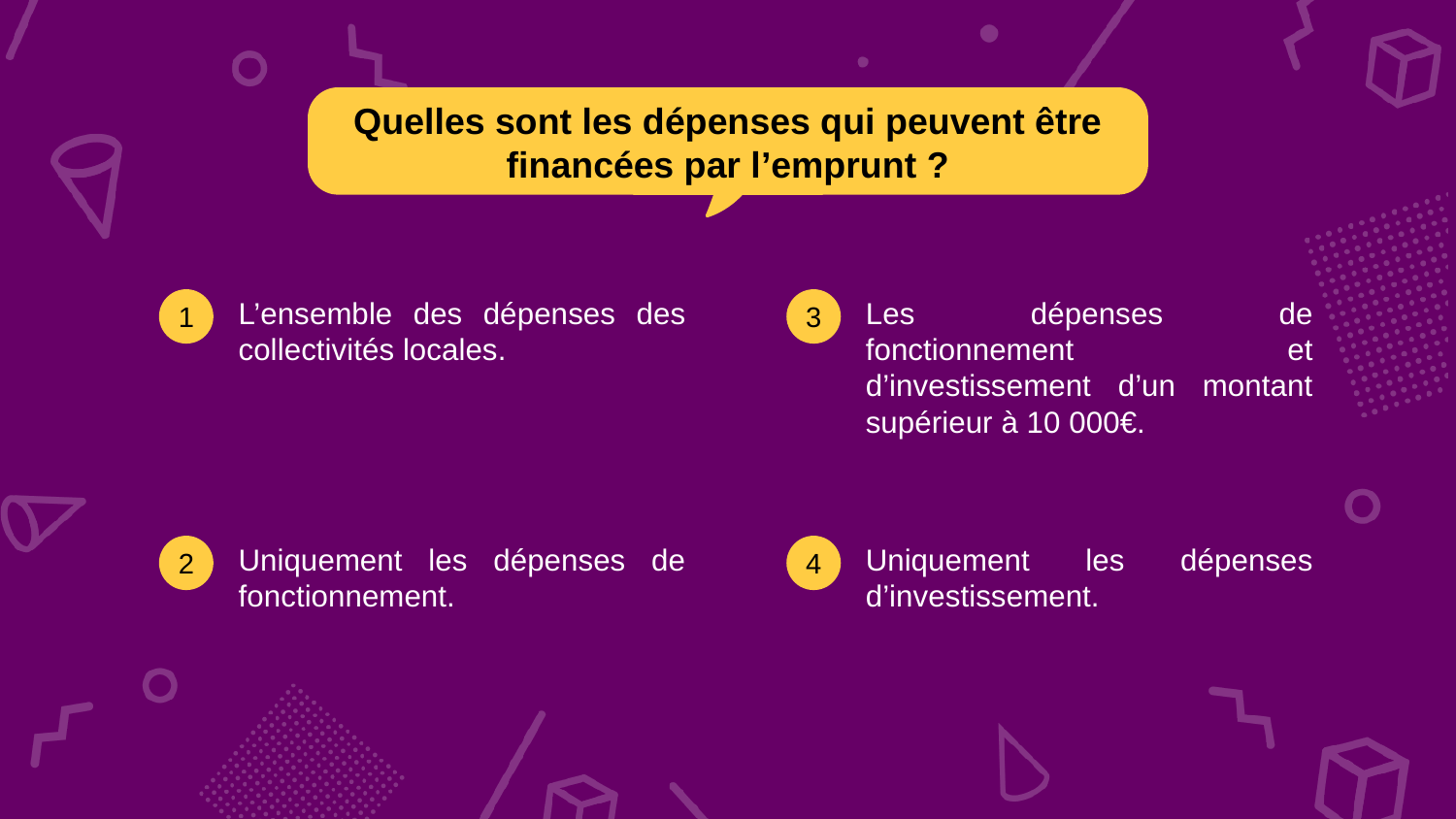

Quelles sont les dépenses qui peuvent être financées par l’emprunt ?
L’ensemble des dépenses des collectivités locales.
Les dépenses de fonctionnement et d’investissement d’un montant supérieur à 10 000€.
1
3
Uniquement les dépenses de fonctionnement.
Uniquement les dépenses d’investissement.
2
4